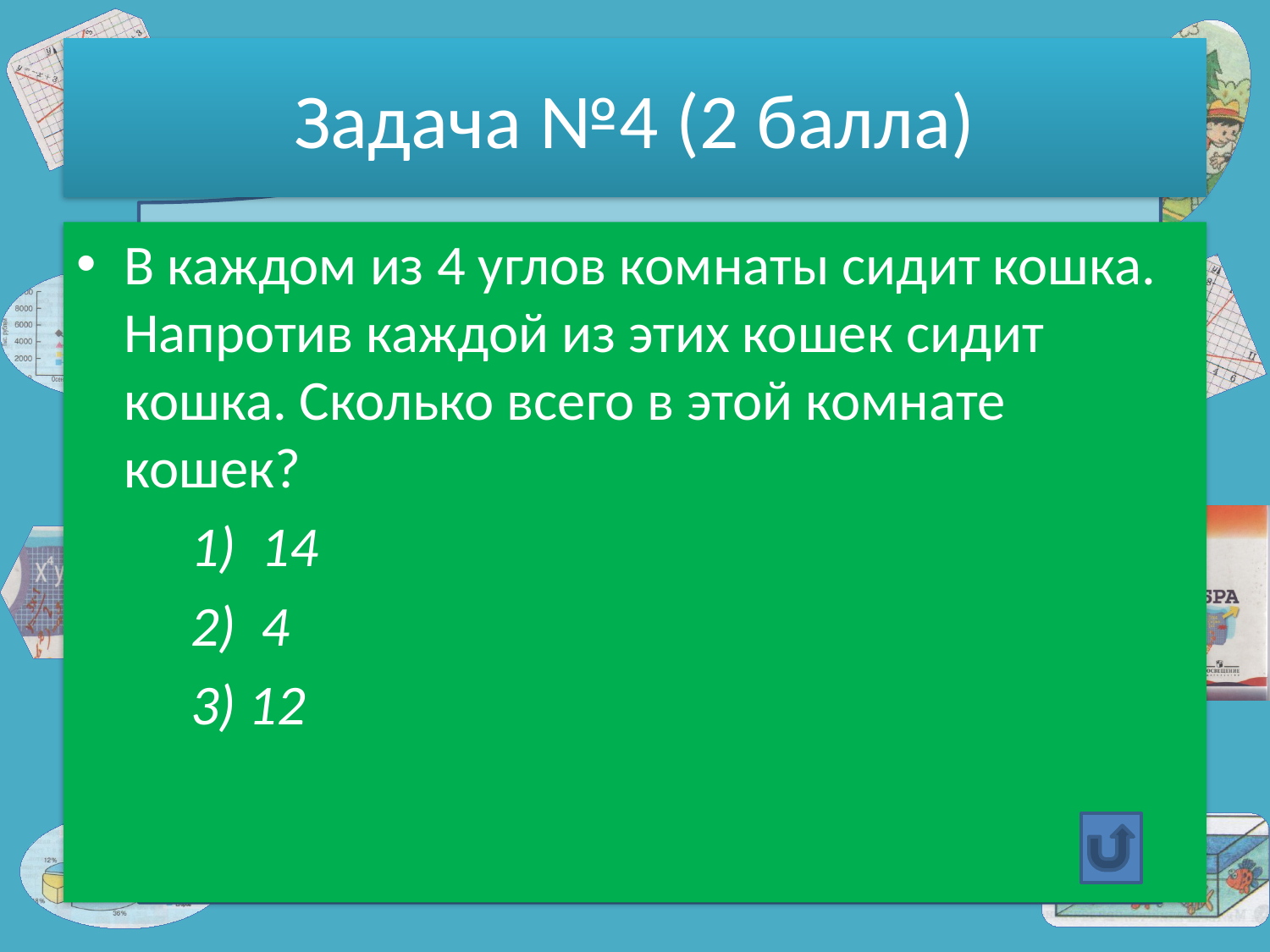

# Задача №4 (2 балла)
В каждом из 4 углов комнаты сидит кошка. Напротив каждой из этих кошек сидит кошка. Сколько всего в этой комнате кошек?
         1)  14
         2)  4
         3) 12